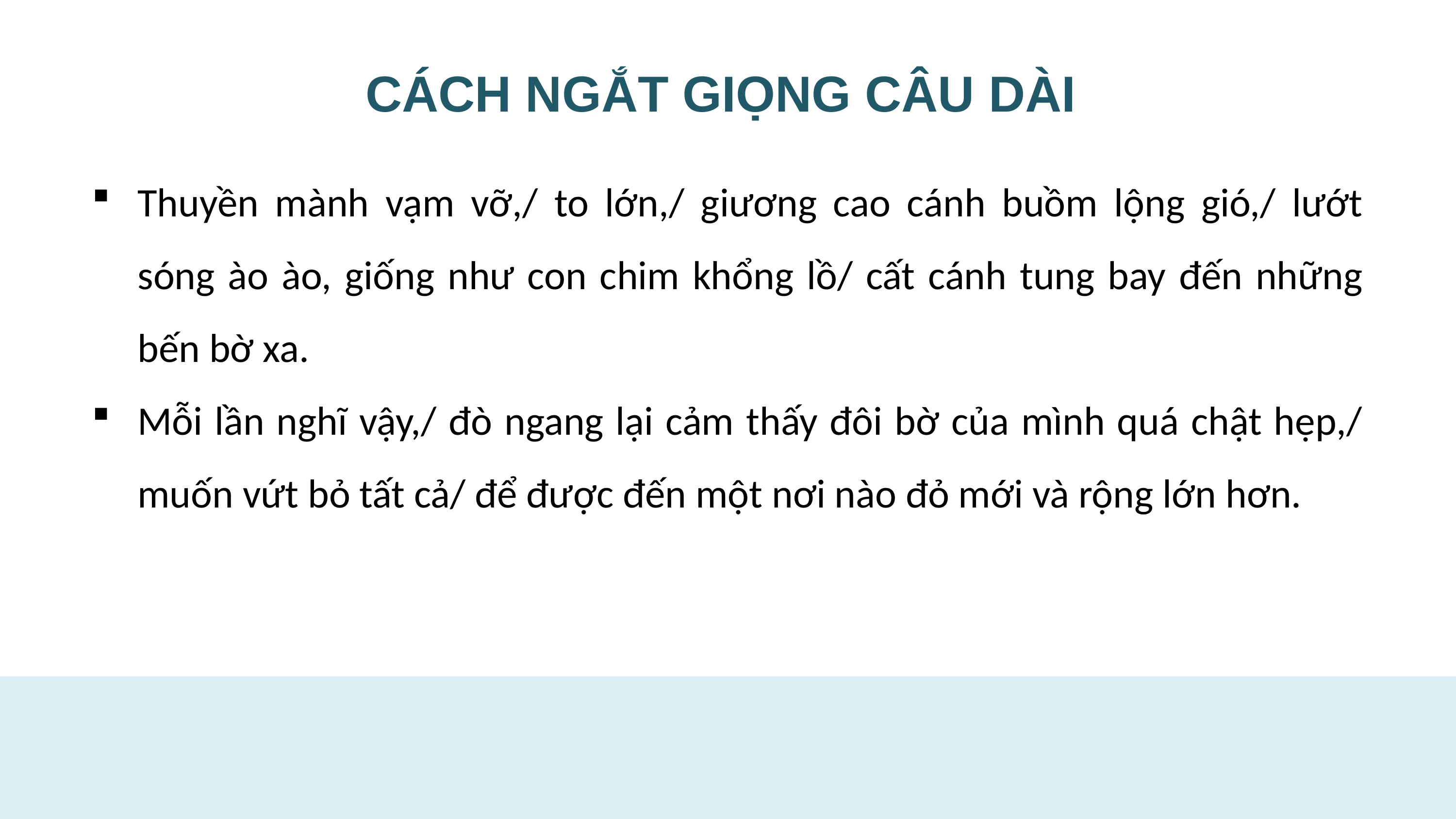

CÁCH NGẮT GIỌNG CÂU DÀI
Thuyền mành vạm vỡ,/ to lớn,/ giương cao cánh buồm lộng gió,/ lướt sóng ào ào, giống như con chim khổng lồ/ cất cánh tung bay đến những bến bờ xa.
Mỗi lần nghĩ vậy,/ đò ngang lại cảm thấy đôi bờ của mình quá chật hẹp,/ muốn vứt bỏ tất cả/ để được đến một nơi nào đỏ mới và rộng lớn hơn.